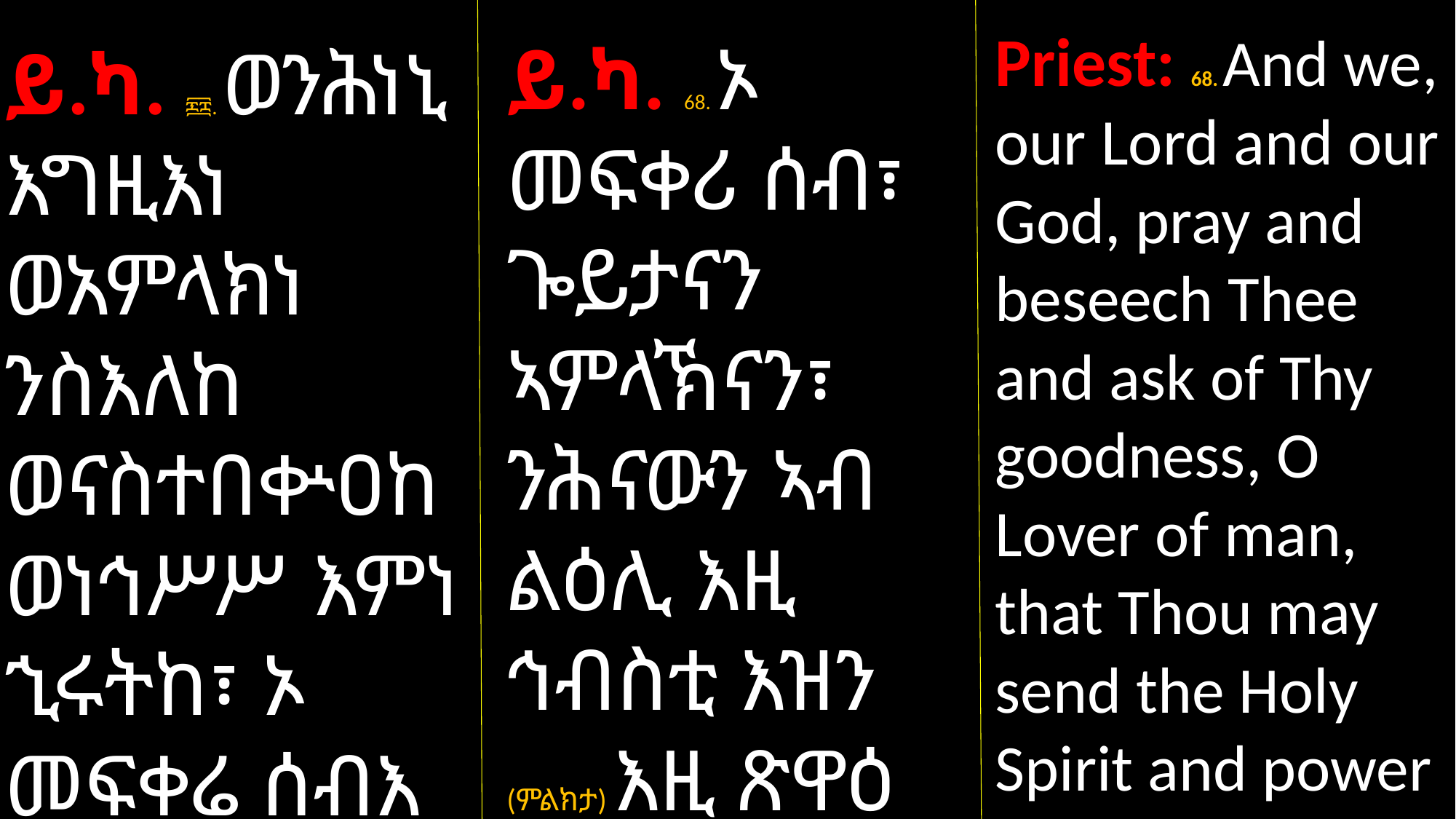

Priest: 68. And we, our Lord and our God, pray and beseech Thee and ask of Thy goodness, O Lover of man, that Thou may send the Holy Spirit and power
ይ.ካ. 68. ኦ መፍቀሪ ሰብ፣ ጐይታናን ኣምላኽናን፣ ንሕናውን ኣብ ልዕሊ እዚ ኅብስቲ እዝን (ምልክታ) እዚ ጽዋዕ እዝን (ምልክታ) ቅዱስ መንፈስን
ይ.ካ. ፷፰. ወንሕነኒ እግዚእነ ወአምላክነ ንስእለከ ወናስተበቍዐከ ወነኅሥሥ እምነ ኂሩትከ፣ ኦ መፍቀሬ ሰብእ